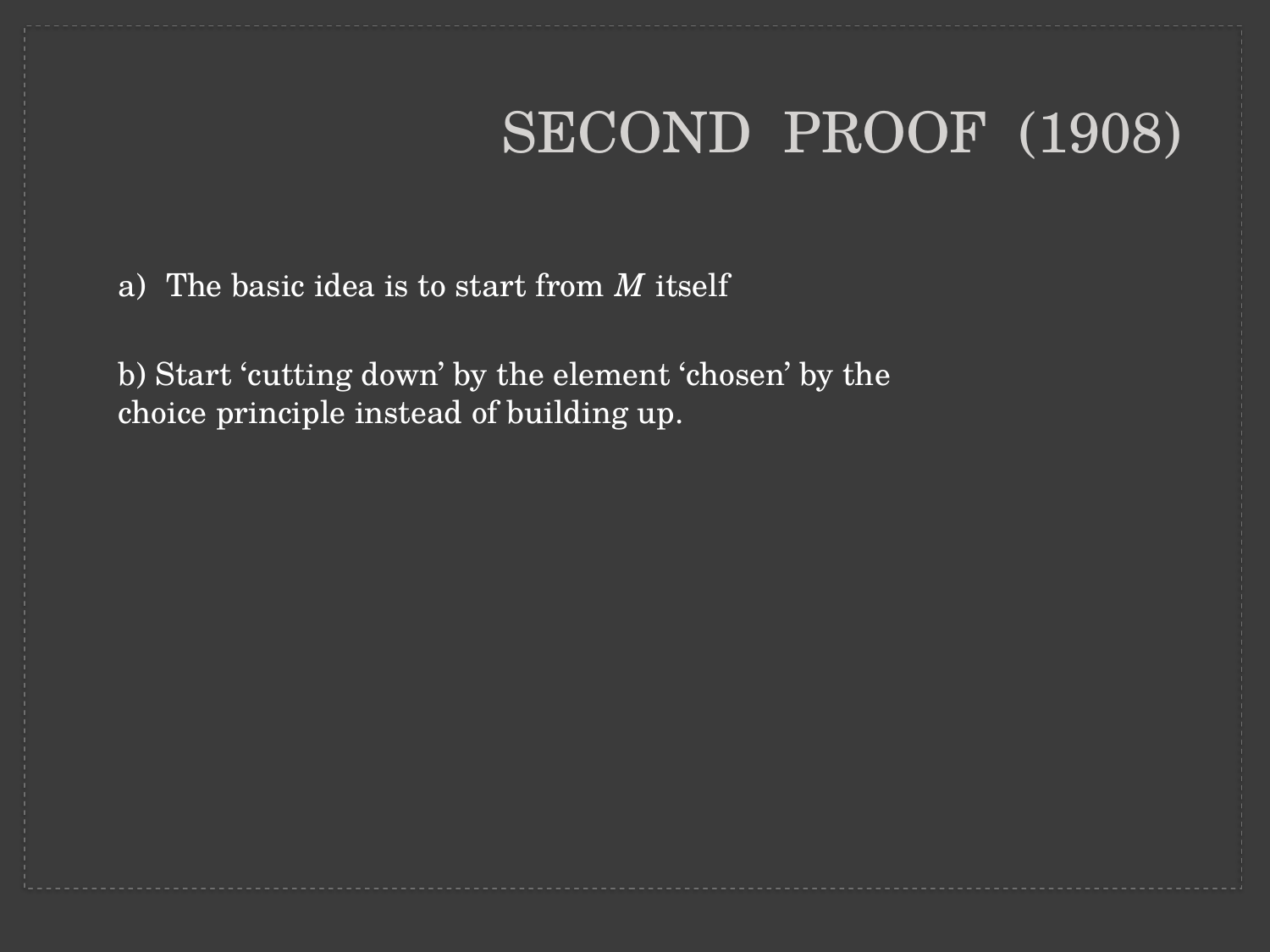

# Second  Proof  (1908)
The basic idea is to start from M itself

b) Start ‘cutting down’ by the element ‘chosen’ by the choice principle instead of building up.